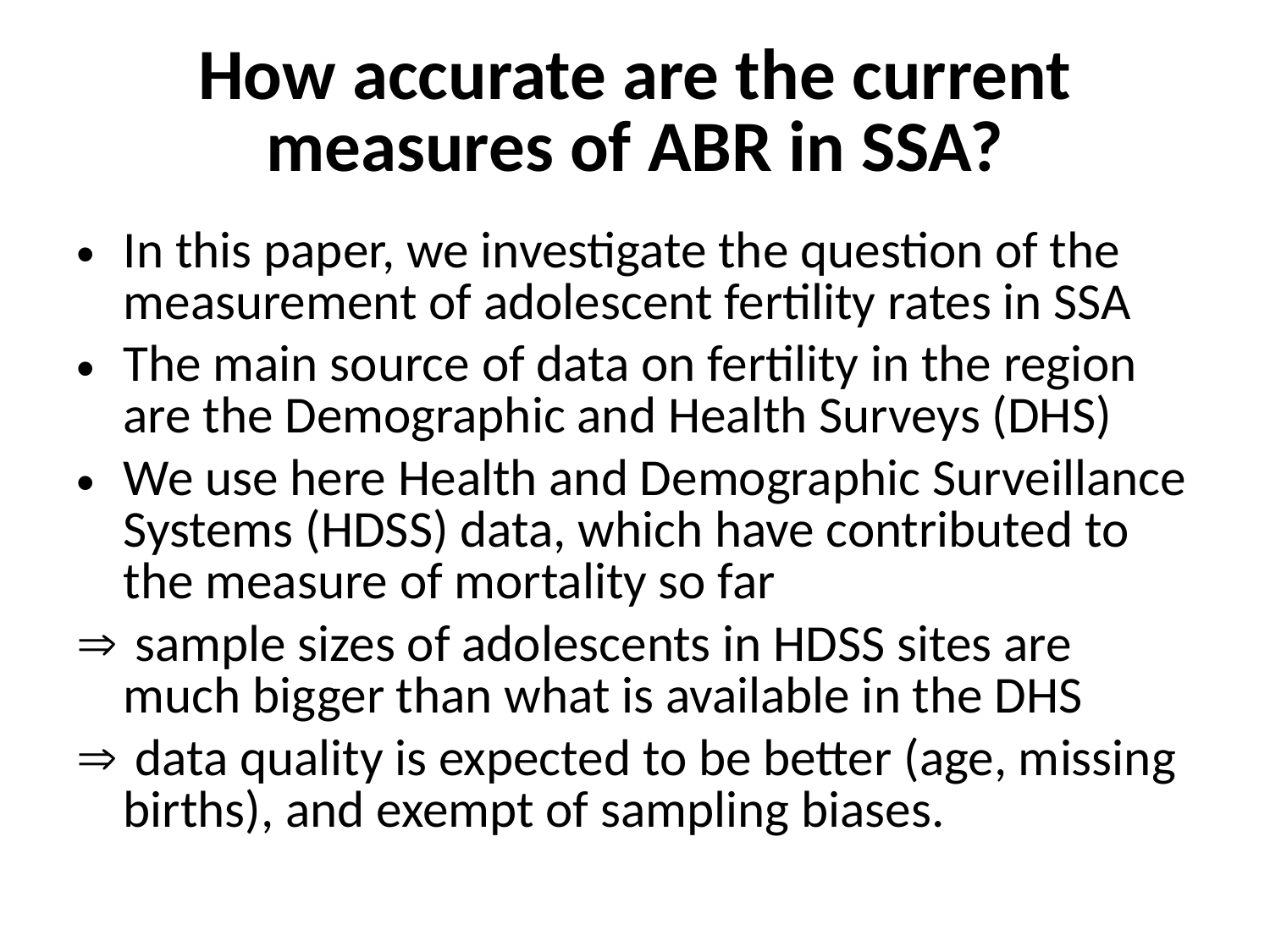

# How accurate are the current measures of ABR in SSA?
In this paper, we investigate the question of the measurement of adolescent fertility rates in SSA
The main source of data on fertility in the region are the Demographic and Health Surveys (DHS)
We use here Health and Demographic Surveillance Systems (HDSS) data, which have contributed to the measure of mortality so far
 sample sizes of adolescents in HDSS sites are much bigger than what is available in the DHS
 data quality is expected to be better (age, missing births), and exempt of sampling biases.